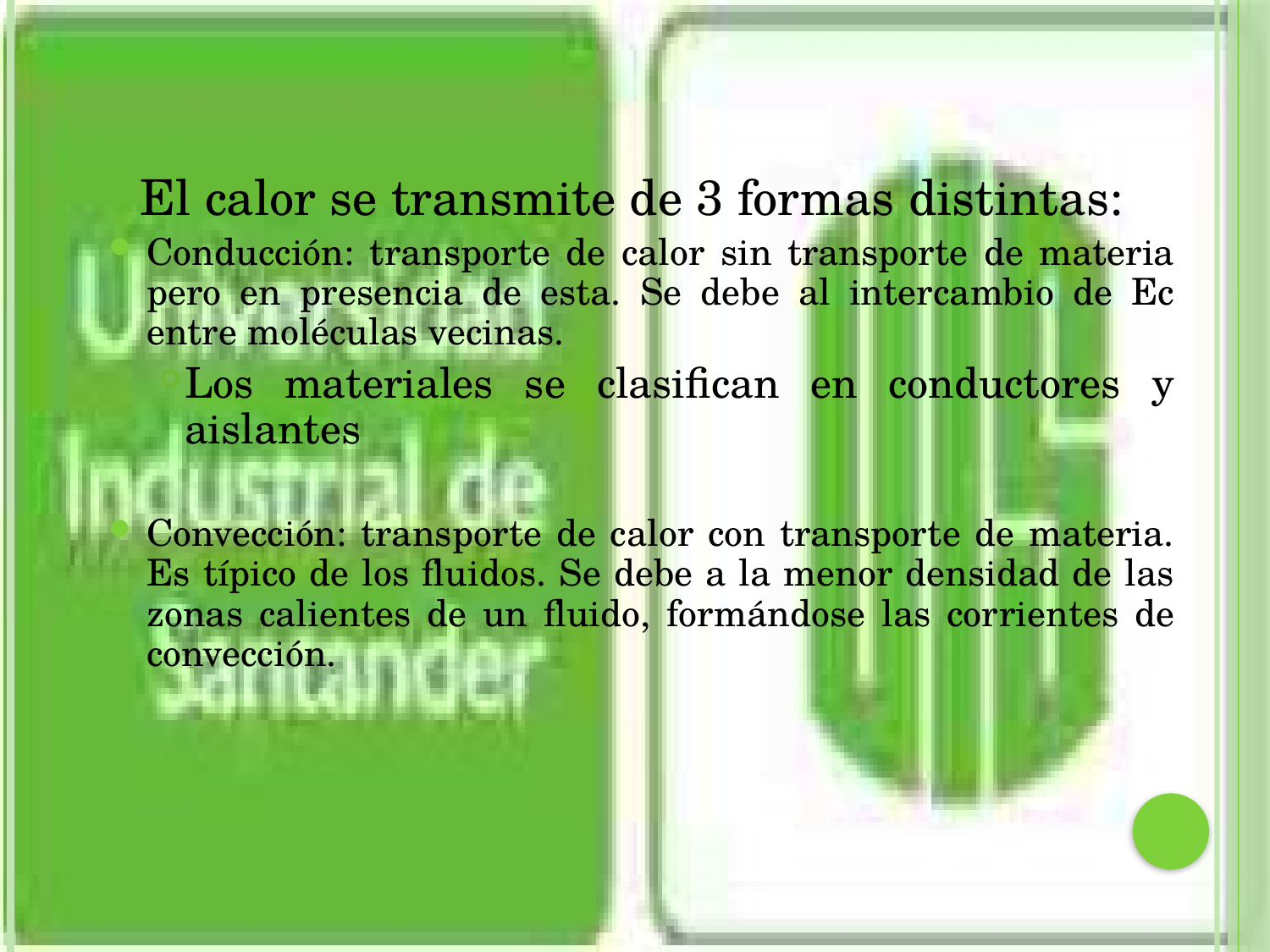

El calor se transmite de 3 formas distintas:
Conducción: transporte de calor sin transporte de materia pero en presencia de esta. Se debe al intercambio de Ec entre moléculas vecinas.
Los materiales se clasifican en conductores y aislantes

Convección: transporte de calor con transporte de materia. Es típico de los fluidos. Se debe a la menor densidad de las zonas calientes de un fluido, formándose las corrientes de convección.